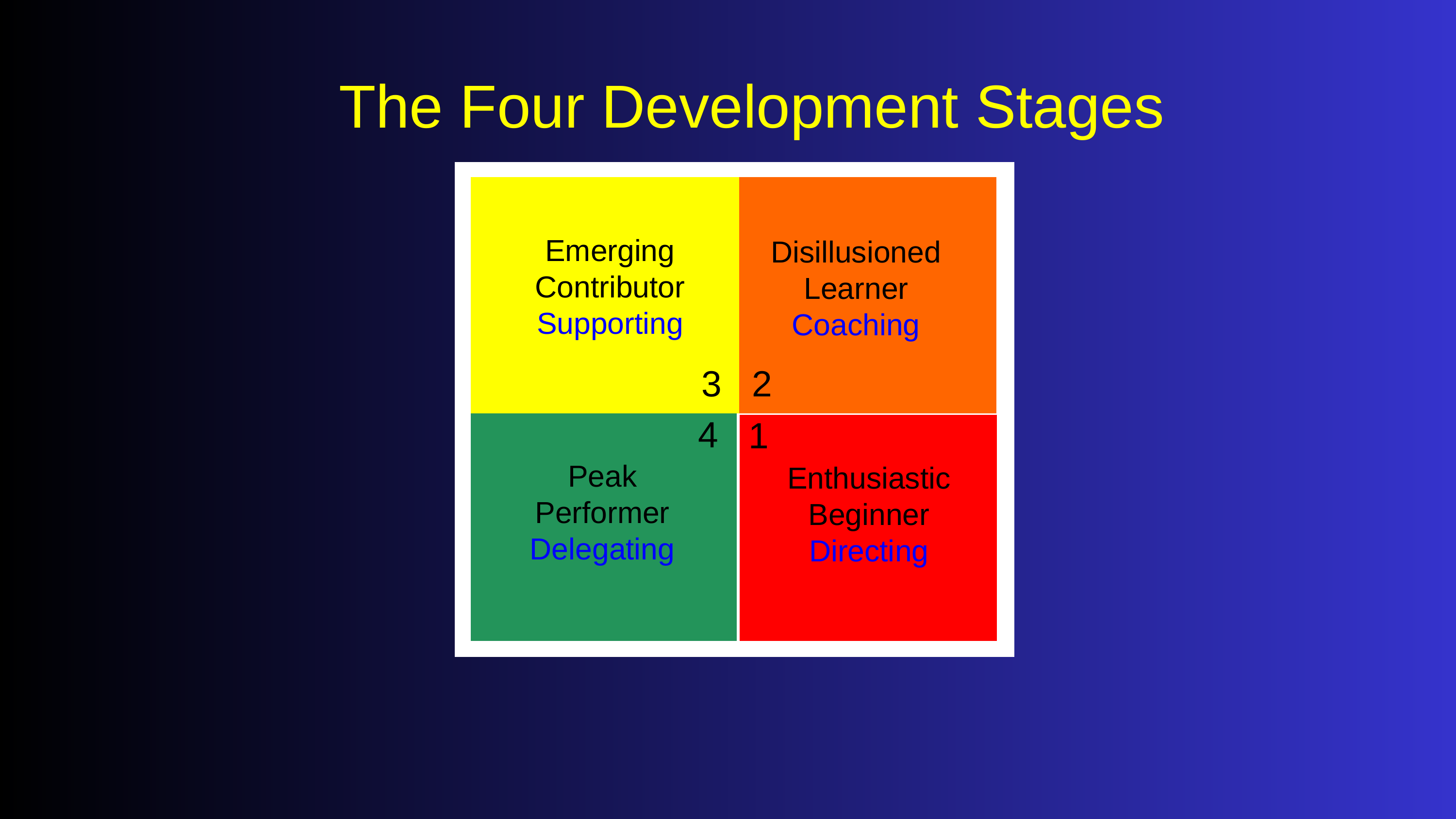

The Four Development Stages

Emerging Contributor
Supporting
Disillusioned Learner Coaching
3
2
4
1

Peak Performer Delegating
Enthusiastic Beginner Directing